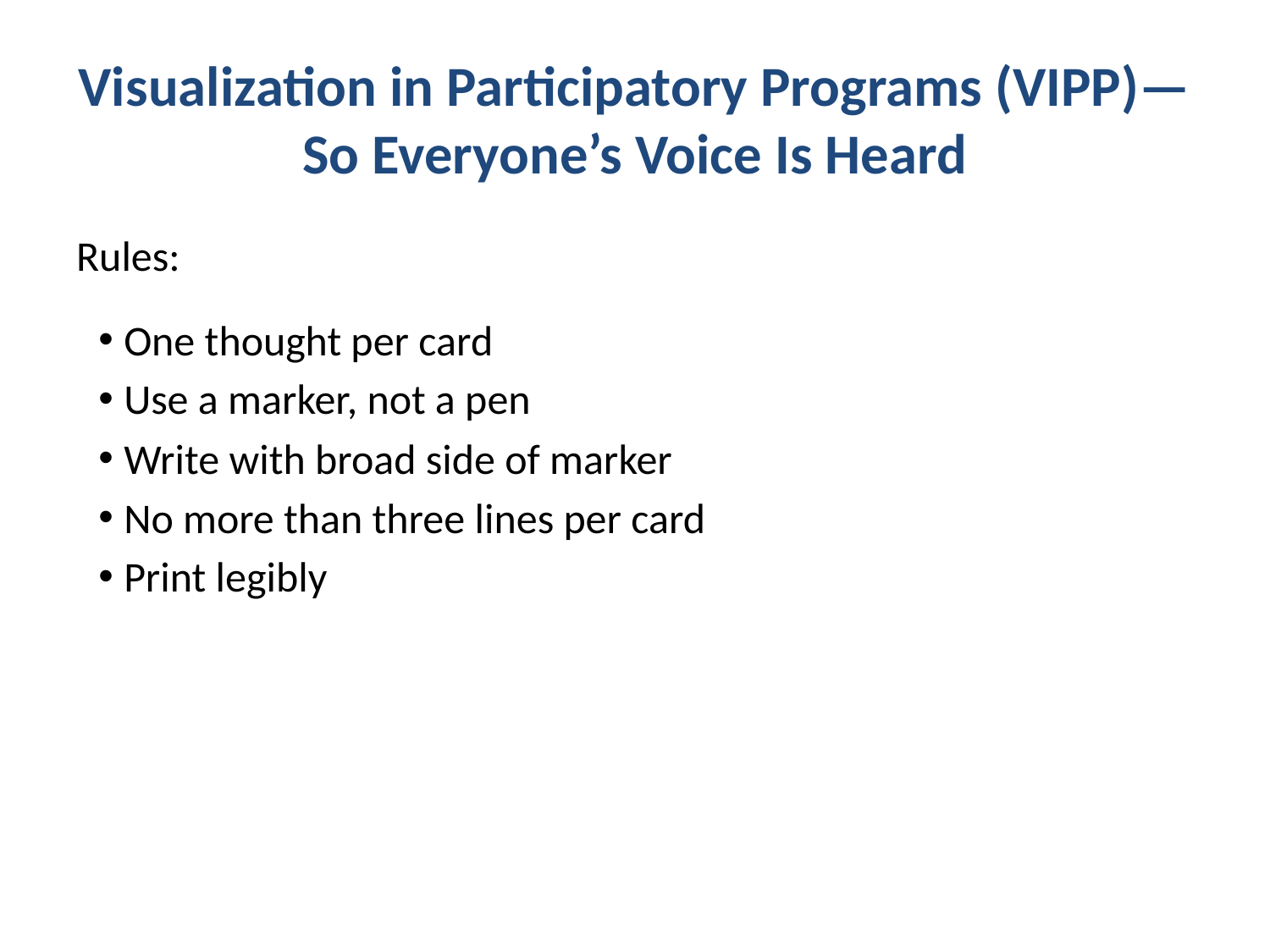

# Visualization in Participatory Programs (VIPP)—So Everyone’s Voice Is Heard
Rules:
One thought per card
Use a marker, not a pen
Write with broad side of marker
No more than three lines per card
Print legibly